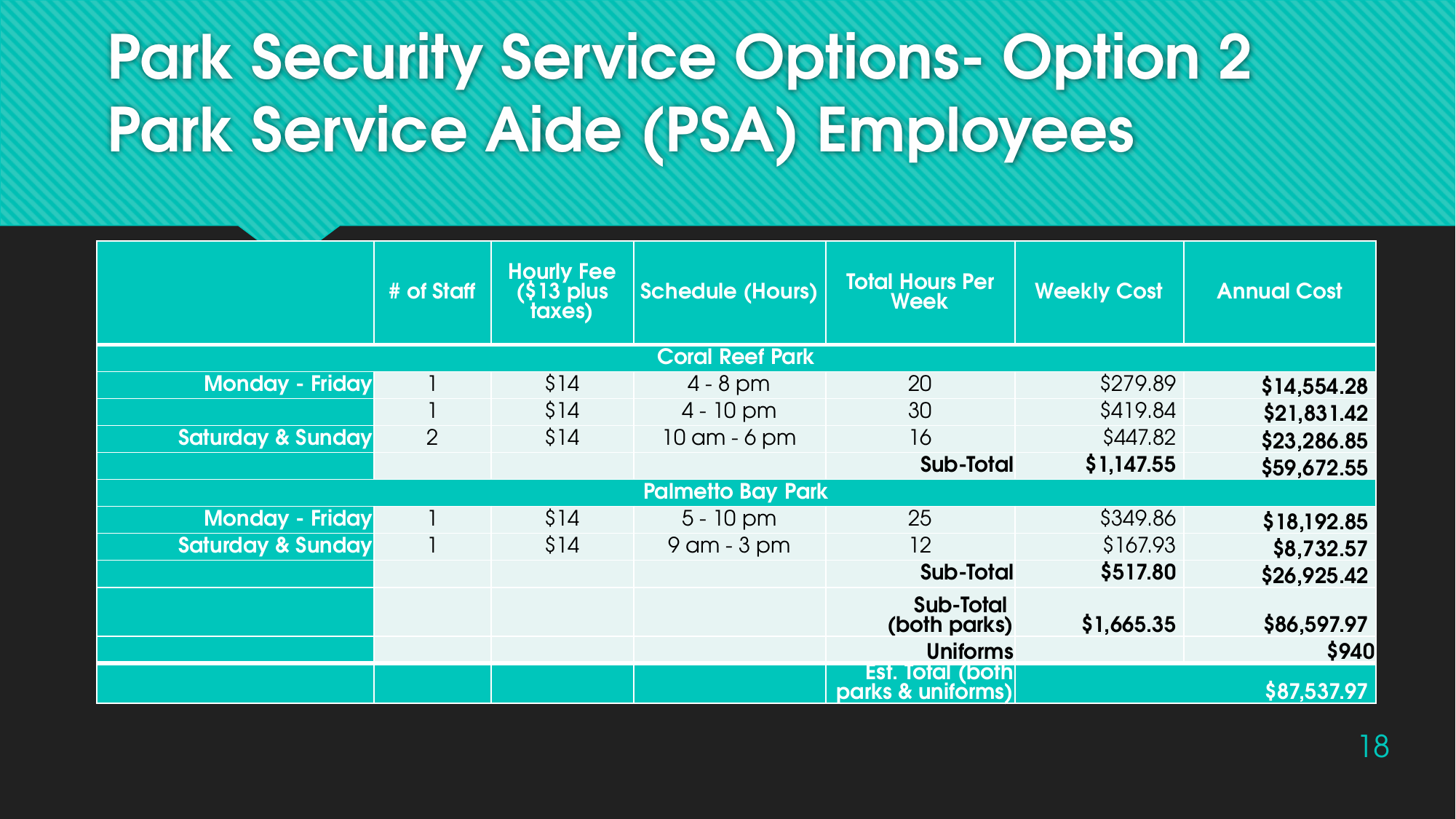

# Park Security Service Options- Option 2 Park Service Aide (PSA) Employees
|  | # of Staff | Hourly Fee ($13 plus taxes) | Schedule (Hours) | Total Hours Per Week | Weekly Cost | Annual Cost |
| --- | --- | --- | --- | --- | --- | --- |
| Coral Reef Park |  |  |  |  |  |  |
| Monday - Friday | 1 | $14 | 4 - 8 pm | 20 | $279.89 | $14,554.28 |
|  | 1 | $14 | 4 - 10 pm | 30 | $419.84 | $21,831.42 |
| Saturday & Sunday | 2 | $14 | 10 am - 6 pm | 16 | $447.82 | $23,286.85 |
|  |  |  |  | Sub-Total | $1,147.55 | $59,672.55 |
| Palmetto Bay Park |  |  |  |  |  |  |
| Monday - Friday | 1 | $14 | 5 - 10 pm | 25 | $349.86 | $18,192.85 |
| Saturday & Sunday | 1 | $14 | 9 am - 3 pm | 12 | $167.93 | $8,732.57 |
|  |  |  |  | Sub-Total | $517.80 | $26,925.42 |
|  |  |  |  | Sub-Total (both parks) | $1,665.35 | $86,597.97 |
|  |  |  |  | Uniforms |  | $940 |
|  |  |  |  | Est. Total (both parks & uniforms) | $87,537.97 |  |
18